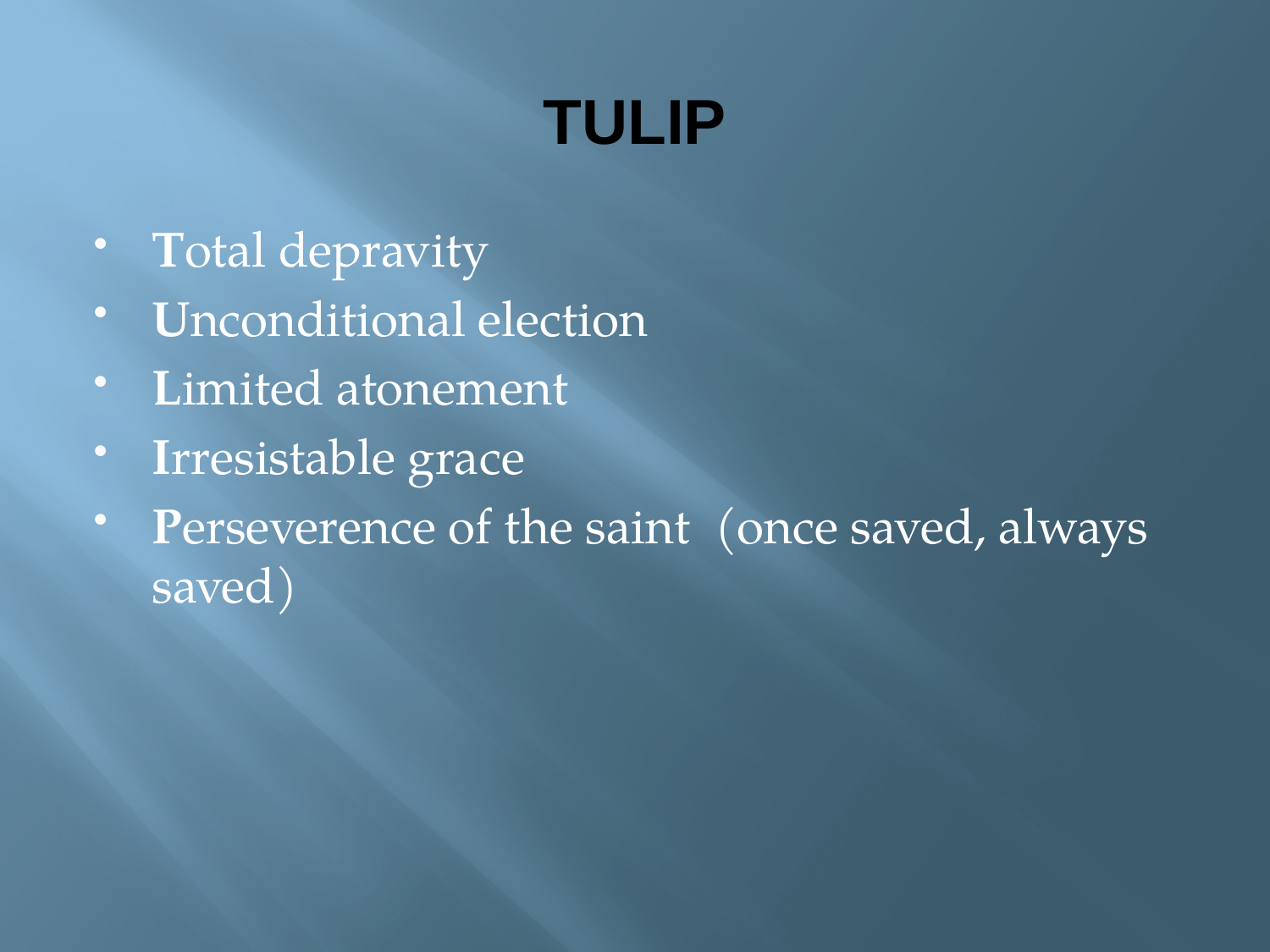

# TULIP
Total depravity
Unconditional election
Limited atonement
Irresistable grace
Perseverence of the saint  (once saved, always saved)